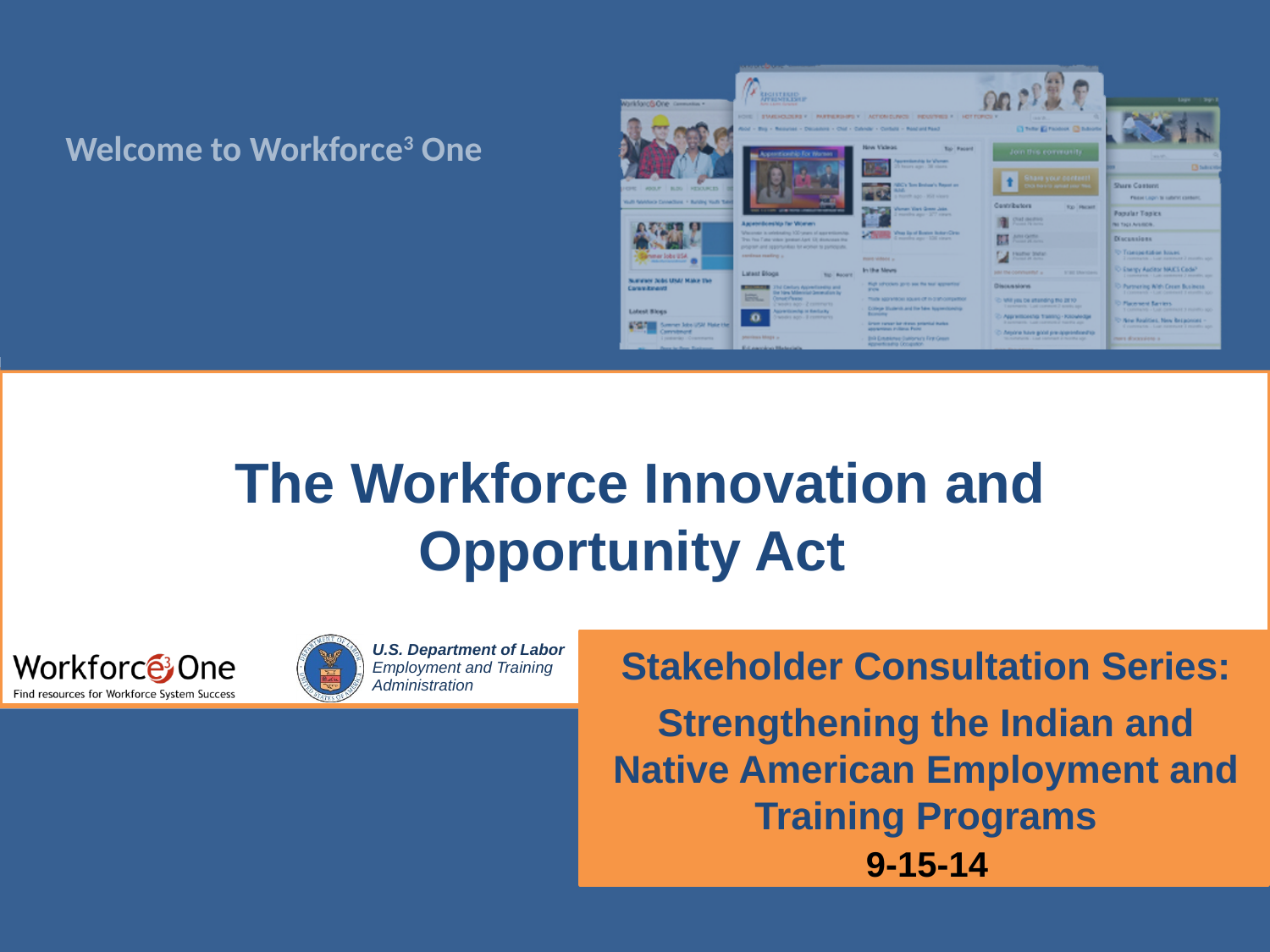

# The Workforce Innovation and Opportunity Act
Stakeholder Consultation Series:
Strengthening the Indian and Native American Employment and Training Programs
9-15-14